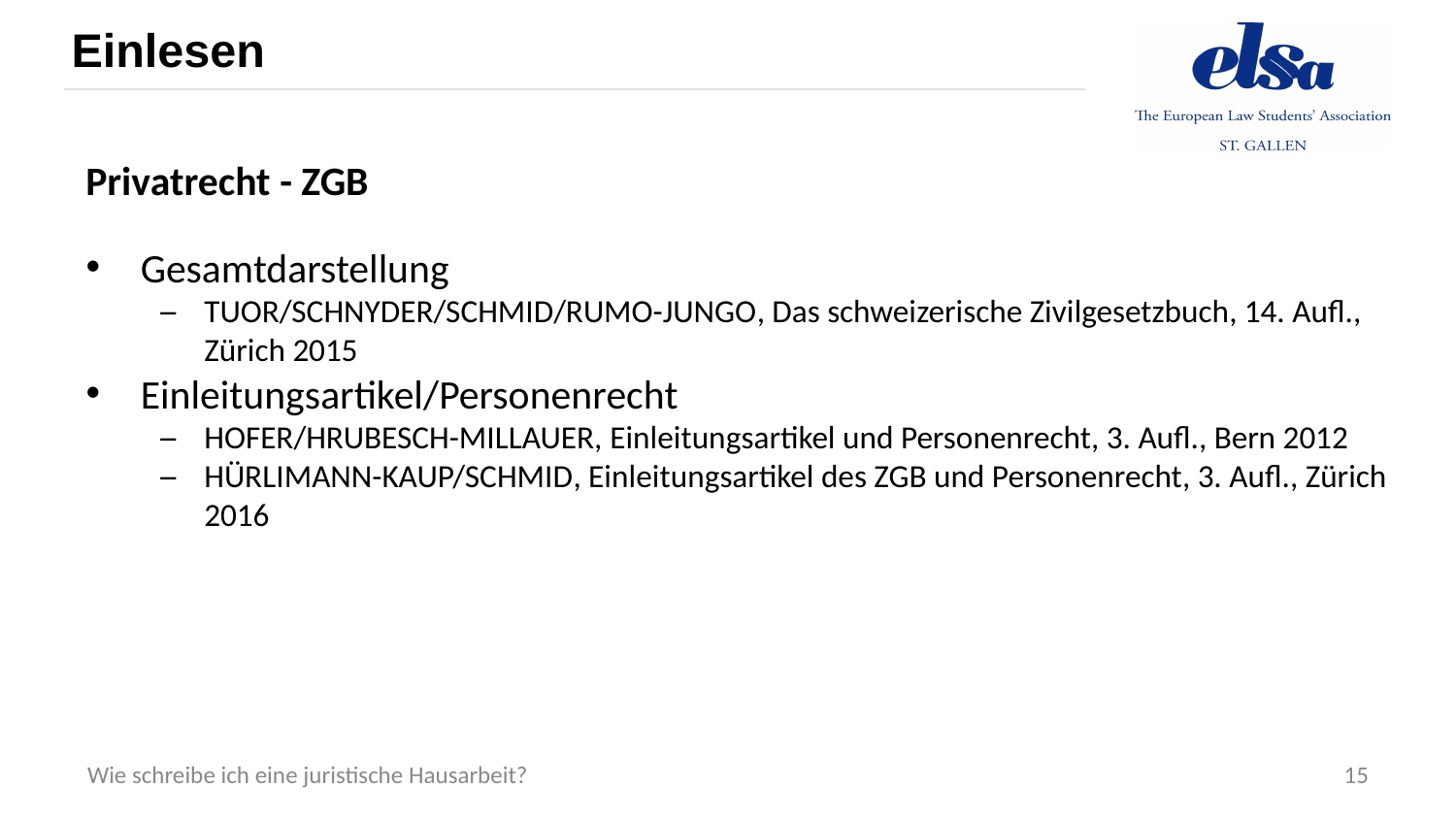

# Einlesen
Privatrecht - ZGB
Gesamtdarstellung
Tuor/Schnyder/Schmid/Rumo-Jungo, Das schweizerische Zivilgesetzbuch, 14. Aufl., Zürich 2015
Einleitungsartikel/Personenrecht
Hofer/Hrubesch-Millauer, Einleitungsartikel und Personenrecht, 3. Aufl., Bern 2012
Hürlimann-Kaup/Schmid, Einleitungsartikel des ZGB und Personenrecht, 3. Aufl., Zürich 2016

15